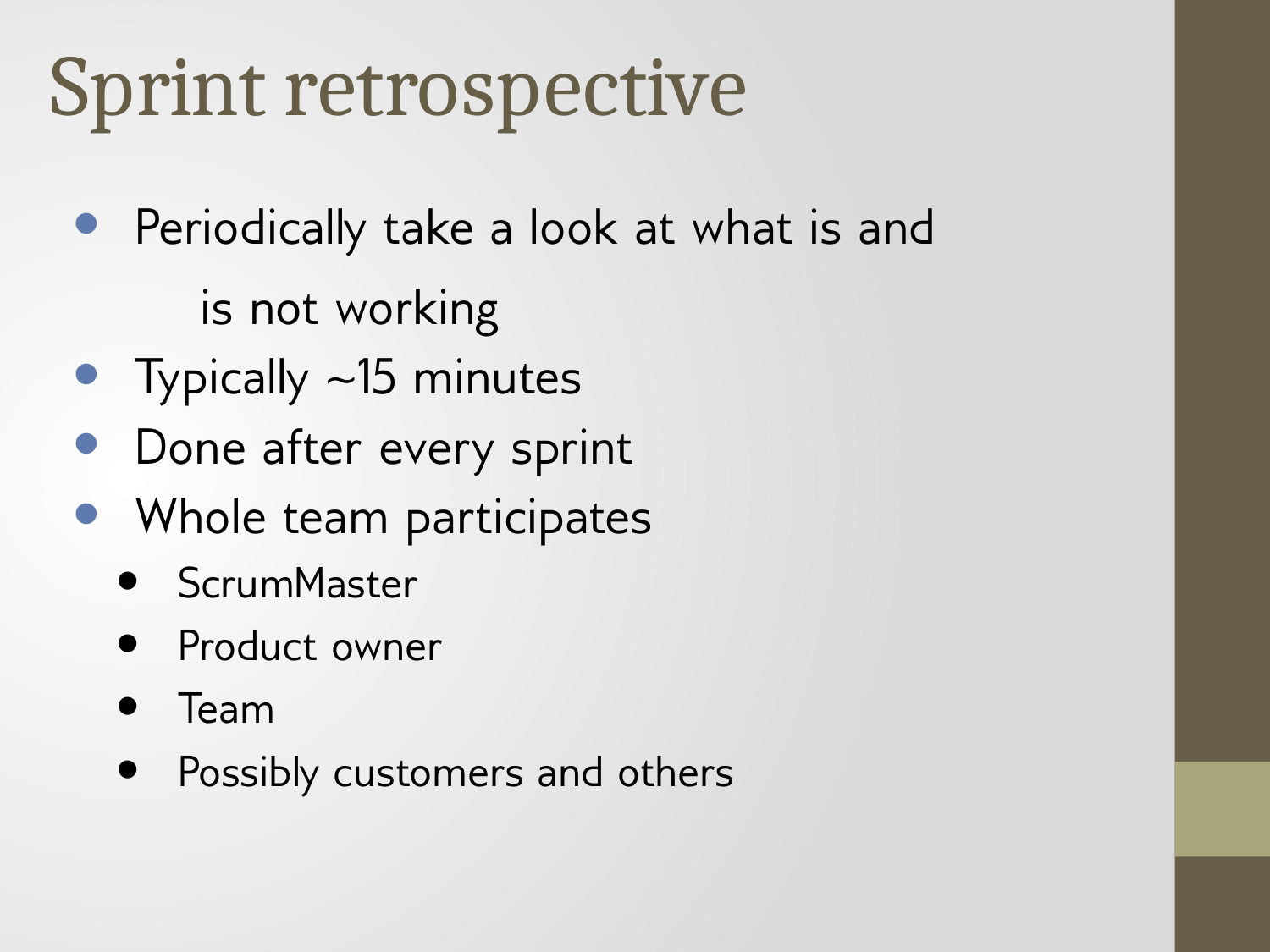

Sprint retrospective
Periodically take a look at what is and
	is not working
Typically ~15 minutes
Done after every sprint
Whole team participates
ScrumMaster
Product owner
Team
Possibly customers and others